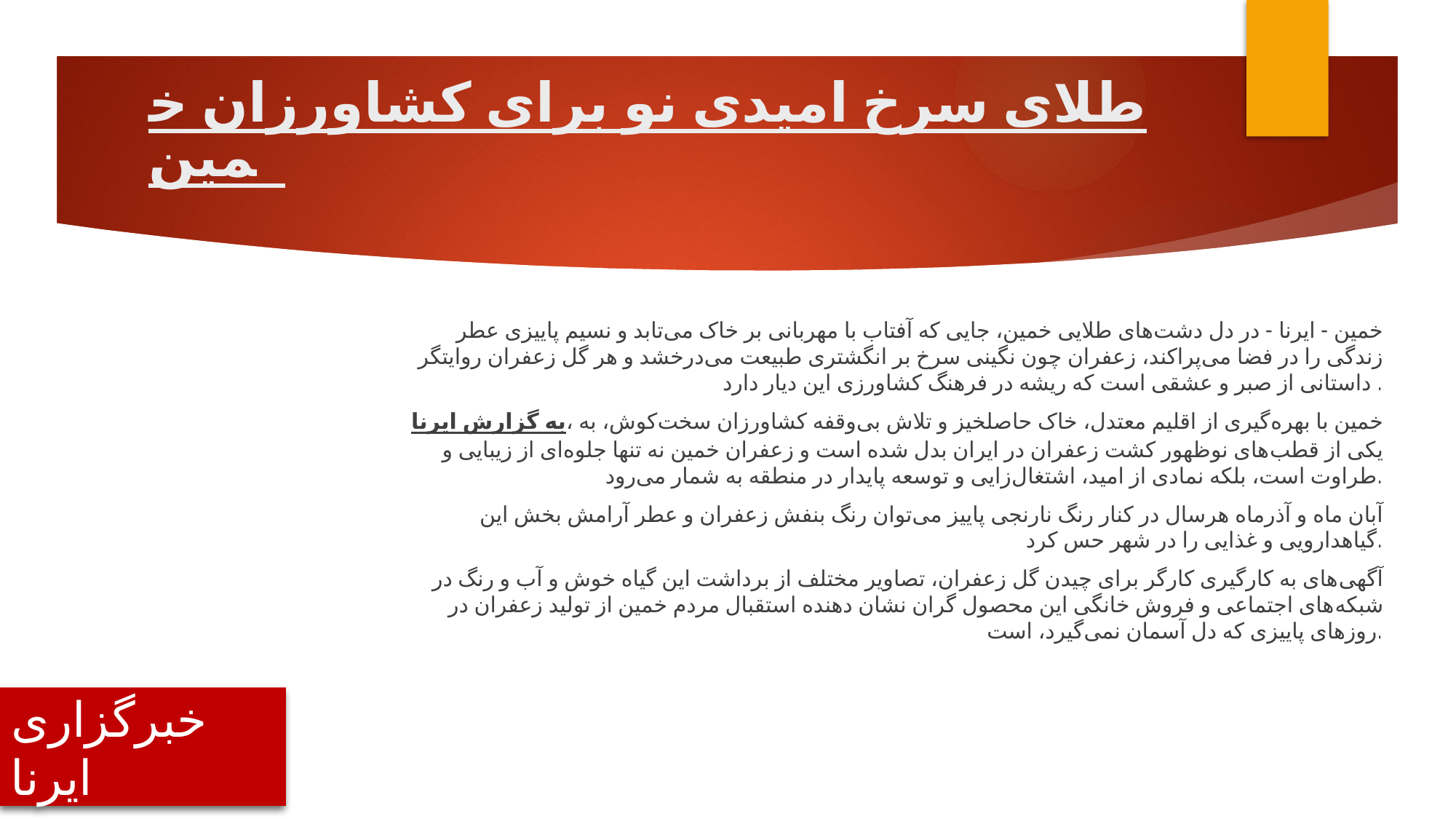

# طلای سرخ امیدی نو برای کشاورزان خمین
خمین - ایرنا - در دل دشت‌های طلایی خمین، جایی که آفتاب با مهربانی بر خاک می‌تابد و نسیم پاییزی عطر زندگی را در فضا می‌پراکند، زعفران چون نگینی سرخ بر انگشتری طبیعت می‌درخشد و هر گل زعفران روایتگر داستانی از صبر و عشقی است که ریشه در فرهنگ کشاورزی این دیار دارد .
به گزارش ایرنا، خمین با بهره‌گیری از اقلیم معتدل، خاک حاصلخیز و تلاش بی‌وقفه کشاورزان سخت‌کوش، به یکی از قطب‌های نوظهور کشت زعفران در ایران بدل شده است و زعفران خمین نه تنها جلوه‌ای از زیبایی و طراوت است، بلکه نمادی از امید، اشتغال‌زایی و توسعه پایدار در منطقه به شمار می‌رود.
آبان ماه و آذرماه هرسال در کنار رنگ نارنجی پاییز می‌توان رنگ بنفش زعفران و عطر آرامش بخش این گیاهدارویی و غذایی را در شهر حس کرد.
آگهی‌های به کارگیری کارگر برای چیدن گل زعفران، تصاویر مختلف از برداشت این گیاه خوش و آب و رنگ در شبکه‌های اجتماعی و فروش خانگی این محصول گران نشان دهنده استقبال مردم خمین از تولید زعفران در روزهای پاییزی که دل آسمان نمی‌گیرد، است.

خبرگزاری
ایرنا